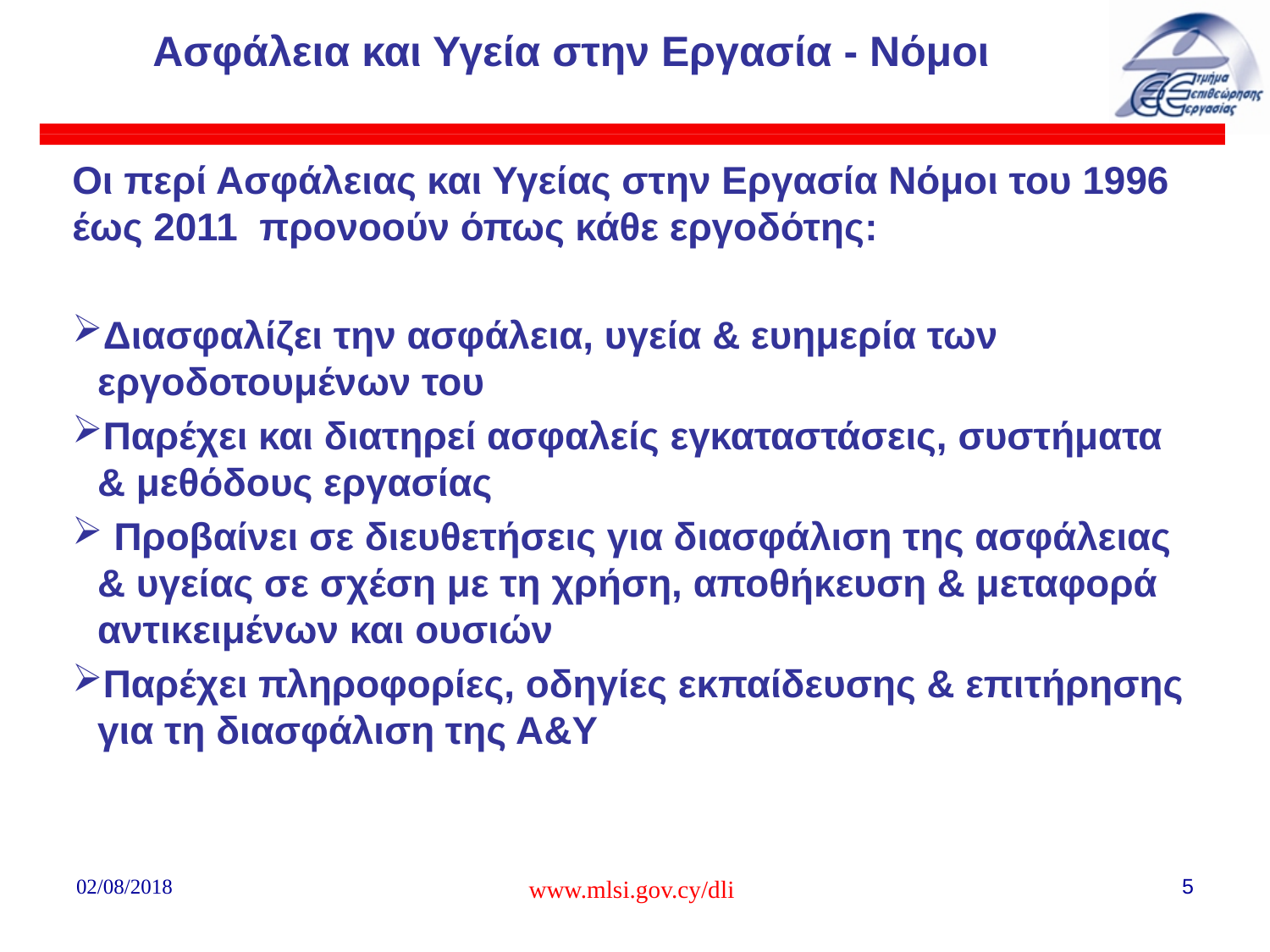

# Ασφάλεια και Υγεία στην Εργασία - Νόμοι
Οι περί Ασφάλειας και Υγείας στην Εργασία Νόμοι του 1996 έως 2011  προνοούν όπως κάθε εργοδότης:

Διασφαλίζει την ασφάλεια, υγεία & ευημερία των  εργοδοτουμένων του
Παρέχει και διατηρεί ασφαλείς εγκαταστάσεις, συστήματα & μεθόδους εργασίας
 Προβαίνει σε διευθετήσεις για διασφάλιση της ασφάλειας & υγείας σε σχέση με τη χρήση, αποθήκευση & μεταφορά αντικειμένων και ουσιών
Παρέχει πληροφορίες, οδηγίες εκπαίδευσης & επιτήρησης για τη διασφάλιση της Α&Υ

02/08/2018
www.mlsi.gov.cy/dli
5